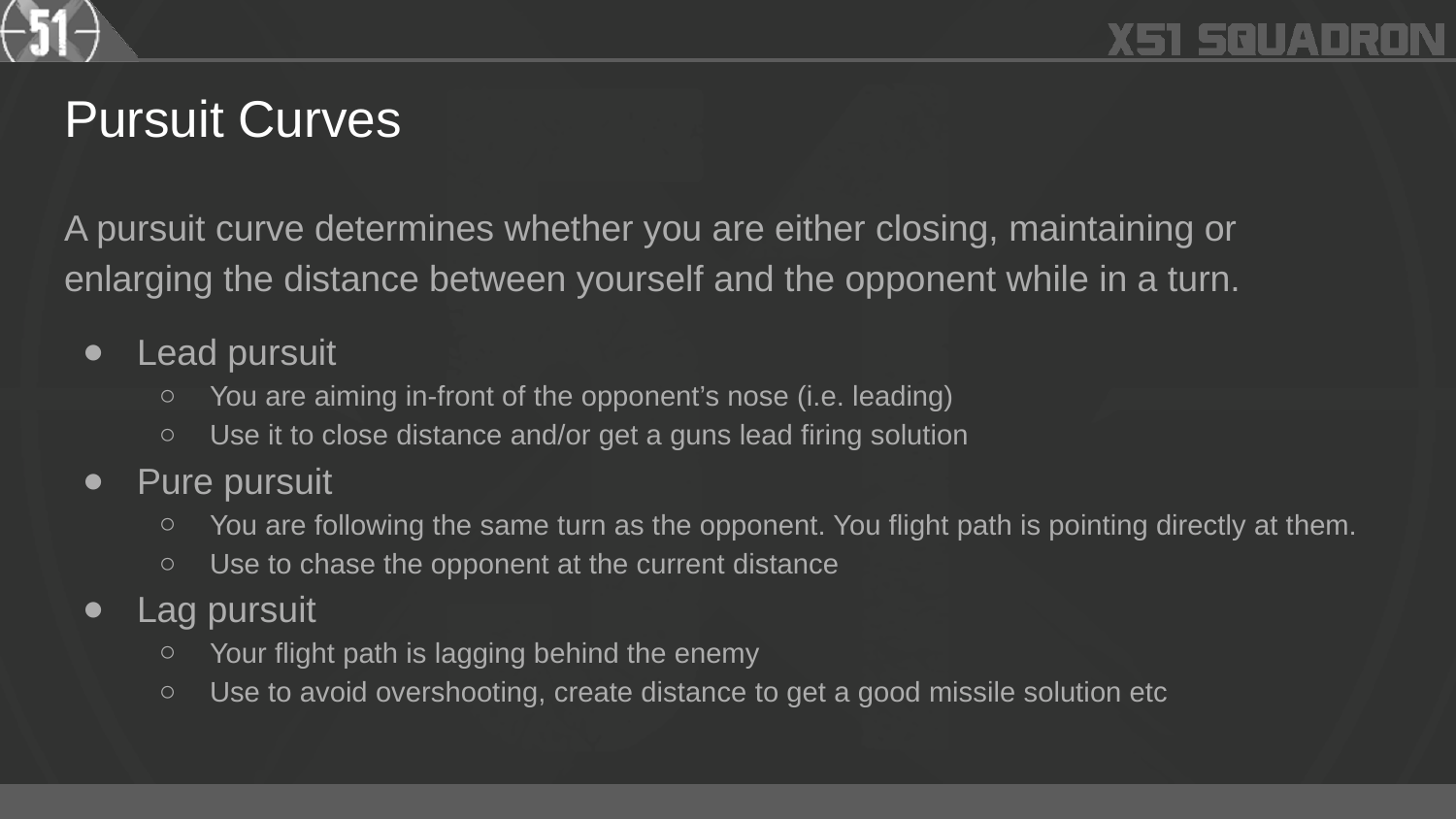

# Pursuit Curves
A pursuit curve determines whether you are either closing, maintaining or enlarging the distance between yourself and the opponent while in a turn.
Lead pursuit
You are aiming in-front of the opponent’s nose (i.e. leading)
Use it to close distance and/or get a guns lead firing solution
Pure pursuit
You are following the same turn as the opponent. You flight path is pointing directly at them.
Use to chase the opponent at the current distance
Lag pursuit
Your flight path is lagging behind the enemy
Use to avoid overshooting, create distance to get a good missile solution etc